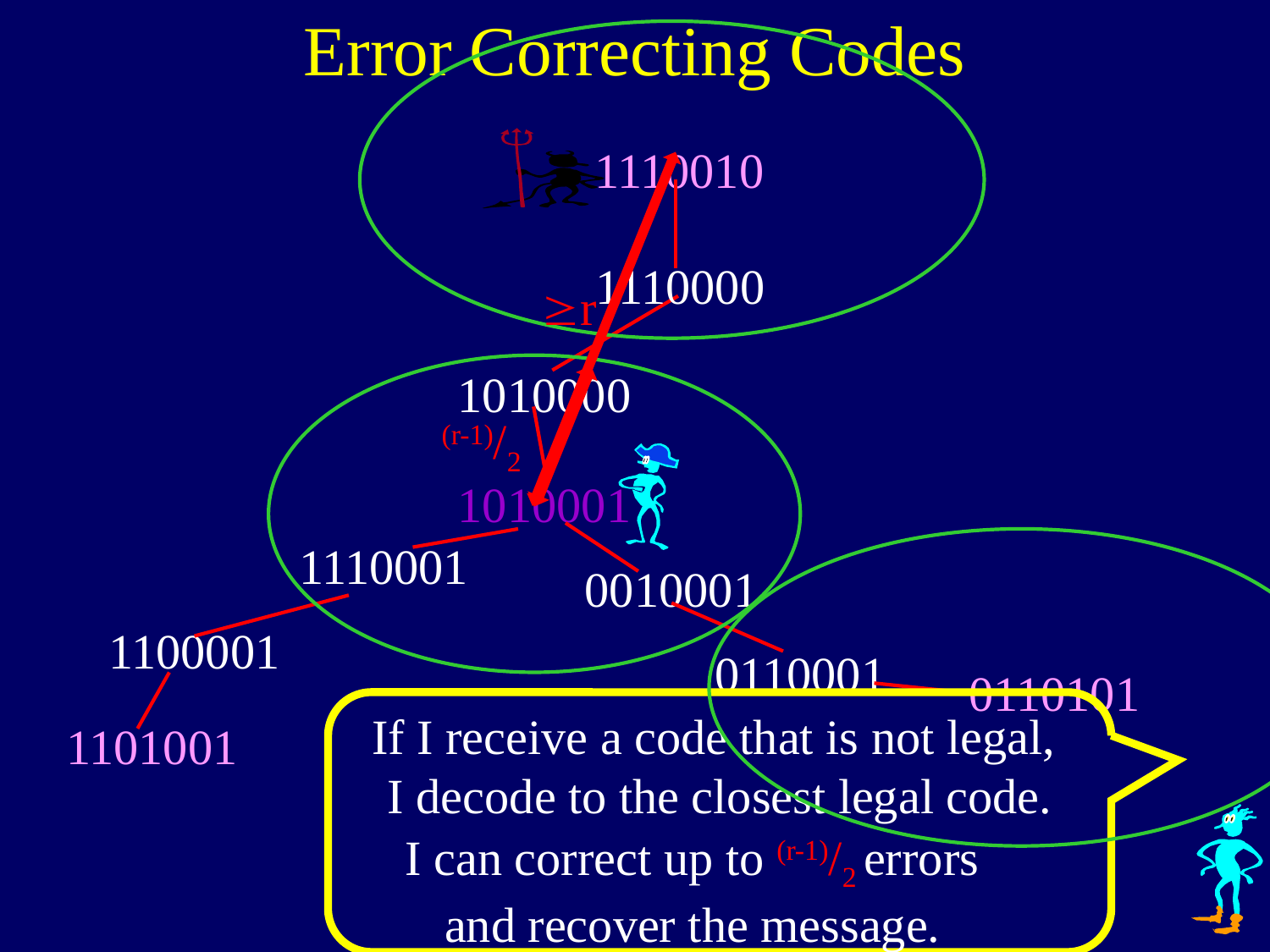

Error Correcting Codes

1110010

≥r
1110000
1010000

(r-1)/2

1010001
1110001
0010001
1100001
0110001
0110101
If I receive a code that is not legal,
I decode to the closest legal code.
1101001

I can correct up to (r-1)/2 errors
and recover the message.